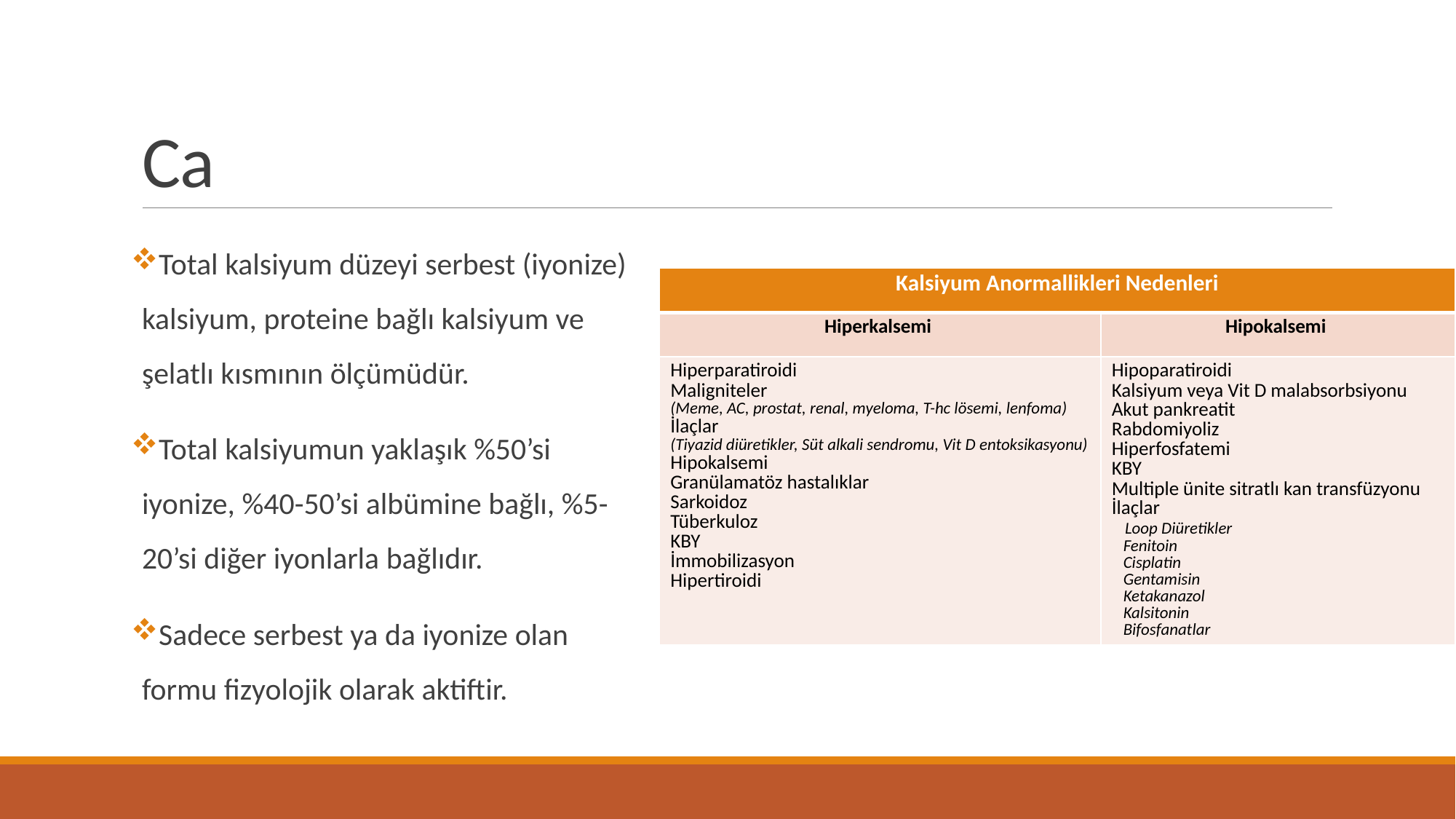

# Ca
Total kalsiyum düzeyi serbest (iyonize) kalsiyum, proteine bağlı kalsiyum ve şelatlı kısmının ölçümüdür.
Total kalsiyumun yaklaşık %50’si iyonize, %40-50’si albümine bağlı, %5-20’si diğer iyonlarla bağlıdır.
Sadece serbest ya da iyonize olan formu fizyolojik olarak aktiftir.

| Kalsiyum Anormallikleri Nedenleri |  |
| --- | --- |
| Hiperkalsemi | Hipokalsemi |
| Hiperparatiroidi Maligniteler (Meme, AC, prostat, renal, myeloma, T-hc lösemi, lenfoma) İlaçlar (Tiyazid diüretikler, Süt alkali sendromu, Vit D entoksikasyonu) Hipokalsemi Granülamatöz hastalıklar Sarkoidoz Tüberkuloz KBY İmmobilizasyon Hipertiroidi | Hipoparatiroidi Kalsiyum veya Vit D malabsorbsiyonu Akut pankreatit Rabdomiyoliz Hiperfosfatemi KBY Multiple ünite sitratlı kan transfüzyonu İlaçlar Loop Diüretikler Fenitoin Cisplatin Gentamisin Ketakanazol Kalsitonin Bifosfanatlar |